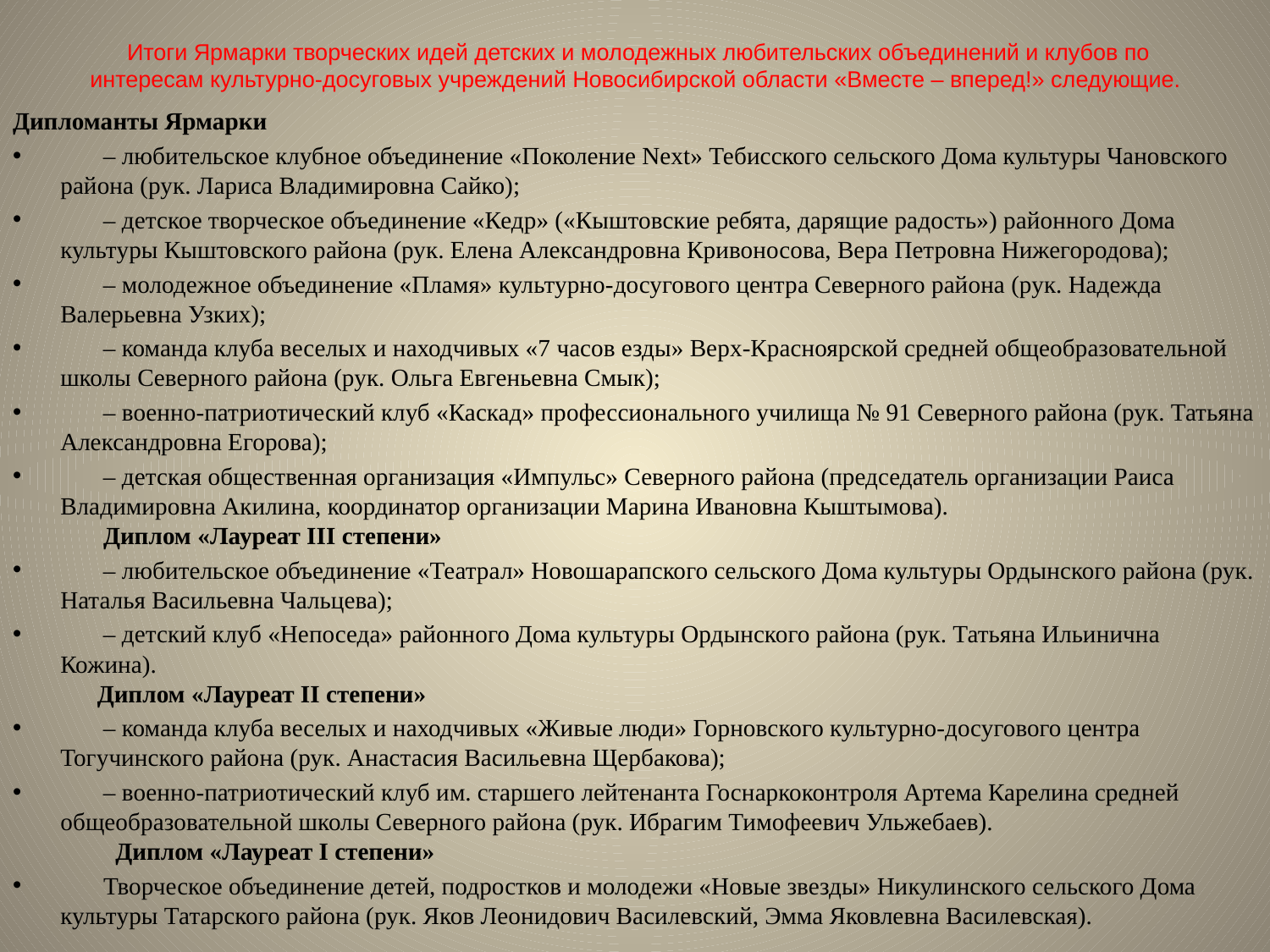

# Итоги Ярмарки творческих идей детских и молодежных любительских объединений и клубов по интересам культурно-досуговых учреждений Новосибирской области «Вместе – вперед!» следующие.
Дипломанты Ярмарки
       – любительское клубное объединение «Поколение Next» Тебисского сельского Дома культуры Чановского района (рук. Лариса Владимировна Сайко);
       – детское творческое объединение «Кедр» («Кыштовские ребята, дарящие радость») районного Дома культуры Кыштовского района (рук. Елена Александровна Кривоносова, Вера Петровна Нижегородова);
       – молодежное объединение «Пламя» культурно-досугового центра Северного района (рук. Надежда Валерьевна Узких);
       – команда клуба веселых и находчивых «7 часов езды» Верх-Красноярской средней общеобразовательной школы Северного района (рук. Ольга Евгеньевна Смык);
       – военно-патриотический клуб «Каскад» профессионального училища № 91 Северного района (рук. Татьяна Александровна Егорова);
       – детская общественная организация «Импульс» Северного района (председатель организации Раиса Владимировна Акилина, координатор организации Марина Ивановна Кыштымова).
       Диплом «Лауреат III степени»
       – любительское объединение «Театрал» Новошарапского сельского Дома культуры Ордынского района (рук. Наталья Васильевна Чальцева);
       – детский клуб «Непоседа» районного Дома культуры Ордынского района (рук. Татьяна Ильинична Кожина).
      Диплом «Лауреат II степени»
       – команда клуба веселых и находчивых «Живые люди» Горновского культурно-досугового центра Тогучинского района (рук. Анастасия Васильевна Щербакова);
       – военно-патриотический клуб им. старшего лейтенанта Госнаркоконтроля Артема Карелина средней общеобразовательной школы Северного района (рук. Ибрагим Тимофеевич Ульжебаев).
         Диплом «Лауреат I степени»
       Творческое объединение детей, подростков и молодежи «Новые звезды» Никулинского сельского Дома культуры Татарского района (рук. Яков Леонидович Василевский, Эмма Яковлевна Василевская).